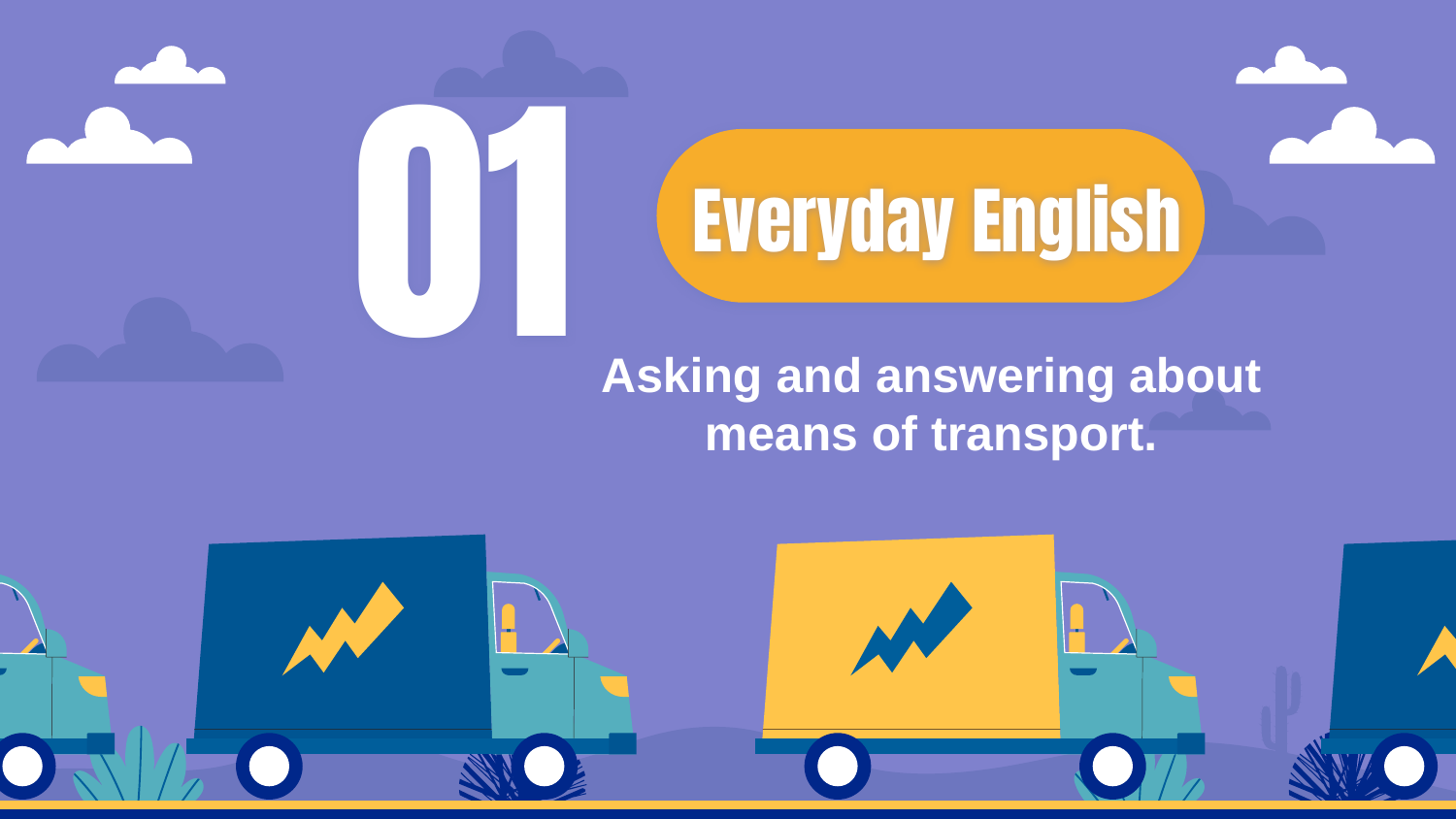

01

# Everyday English
Asking and answering about means of transport.